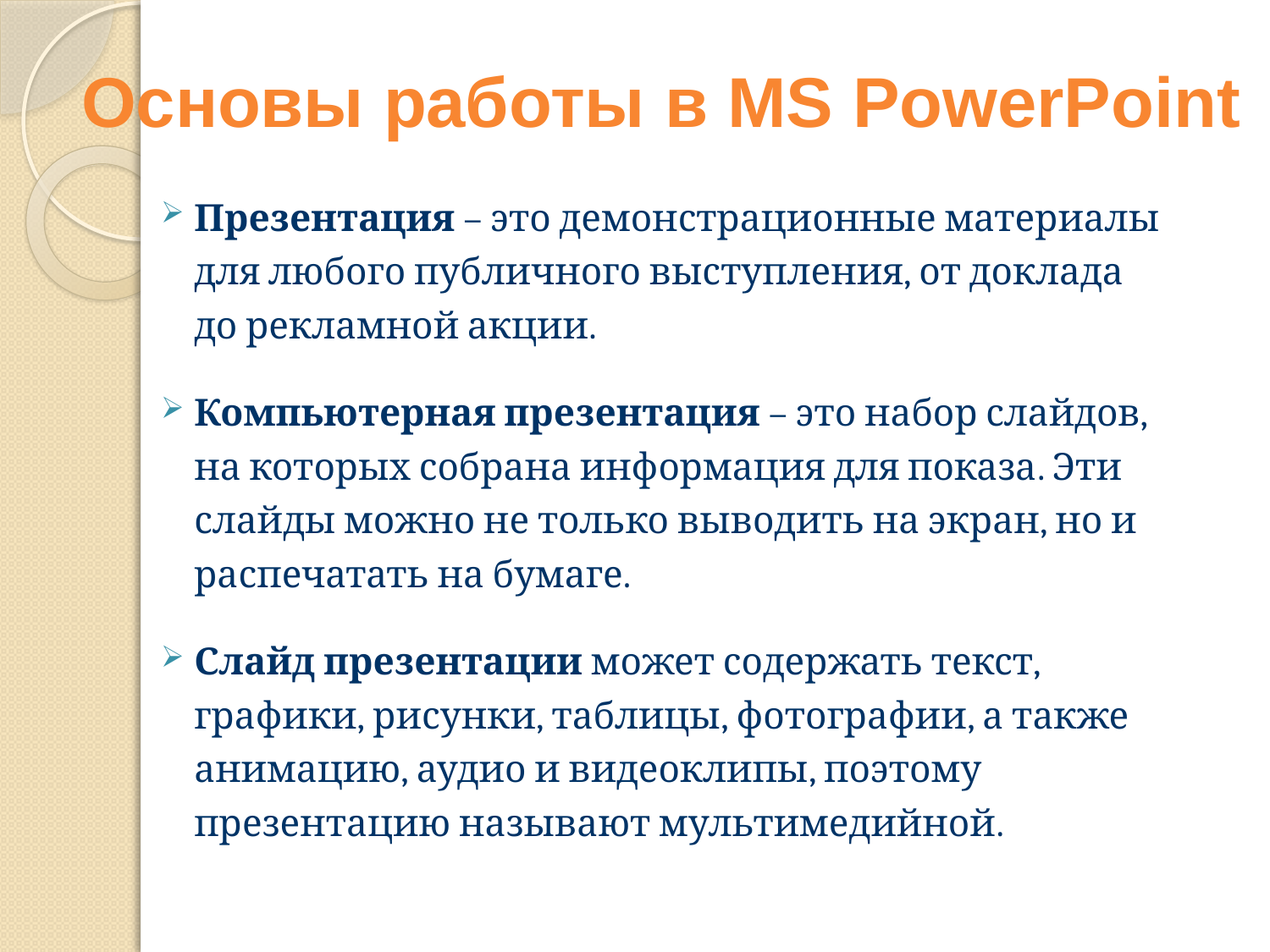

# Основы работы в MS PowerPoint
Презентация – это демонстрационные материалы для любого публичного выступления, от доклада до рекламной акции.

Компьютерная презентация – это набор слайдов, на которых собрана информация для показа. Эти слайды можно не только выводить на экран, но и распечатать на бумаге.

Слайд презентации может содержать текст, графики, рисунки, таблицы, фотографии, а также анимацию, аудио и видеоклипы, поэтому  презентацию называют мультимедийной.